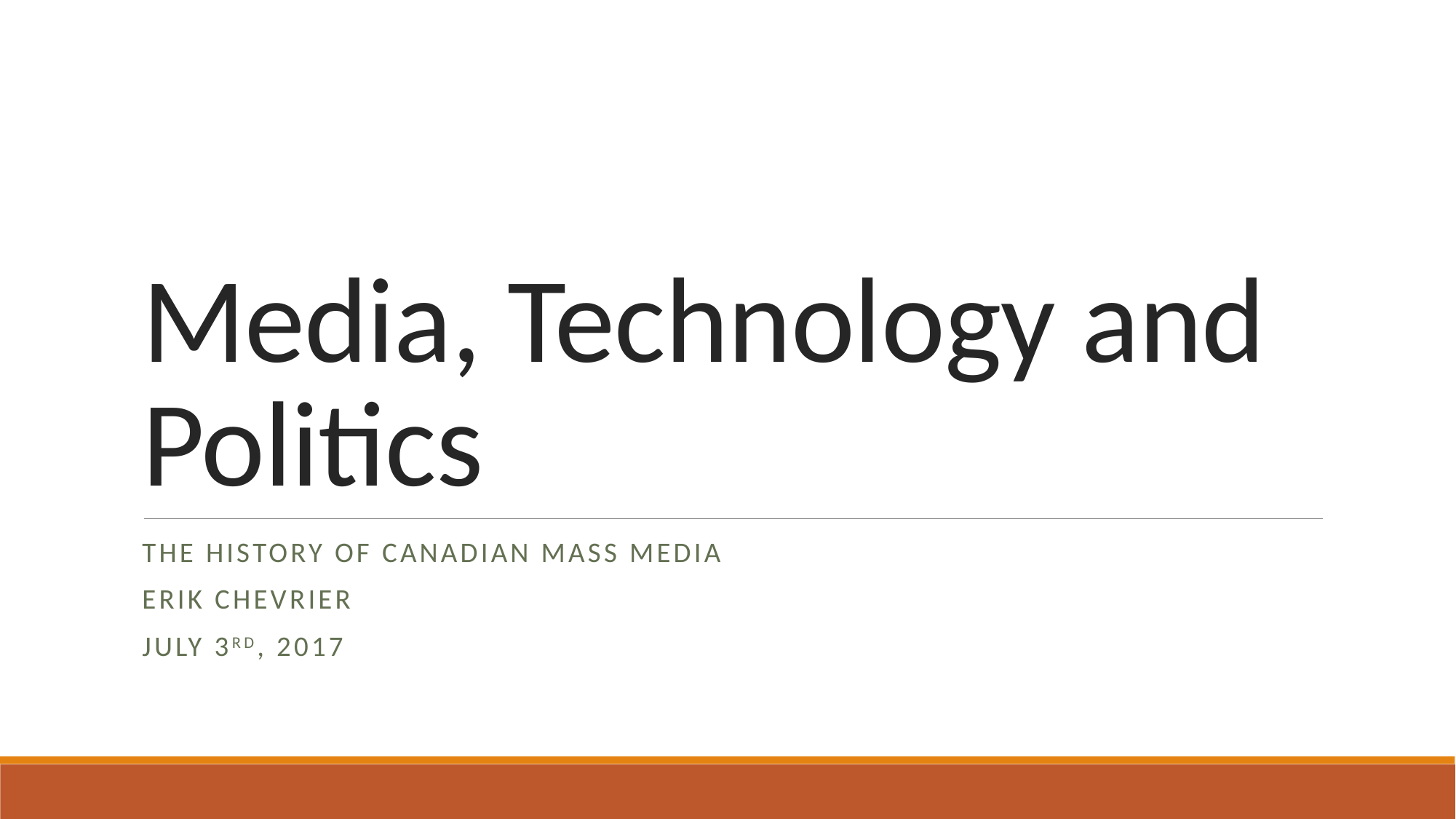

# Media, Technology and Politics
The history of Canadian mass media
Erik Chevrier
July 3rd, 2017